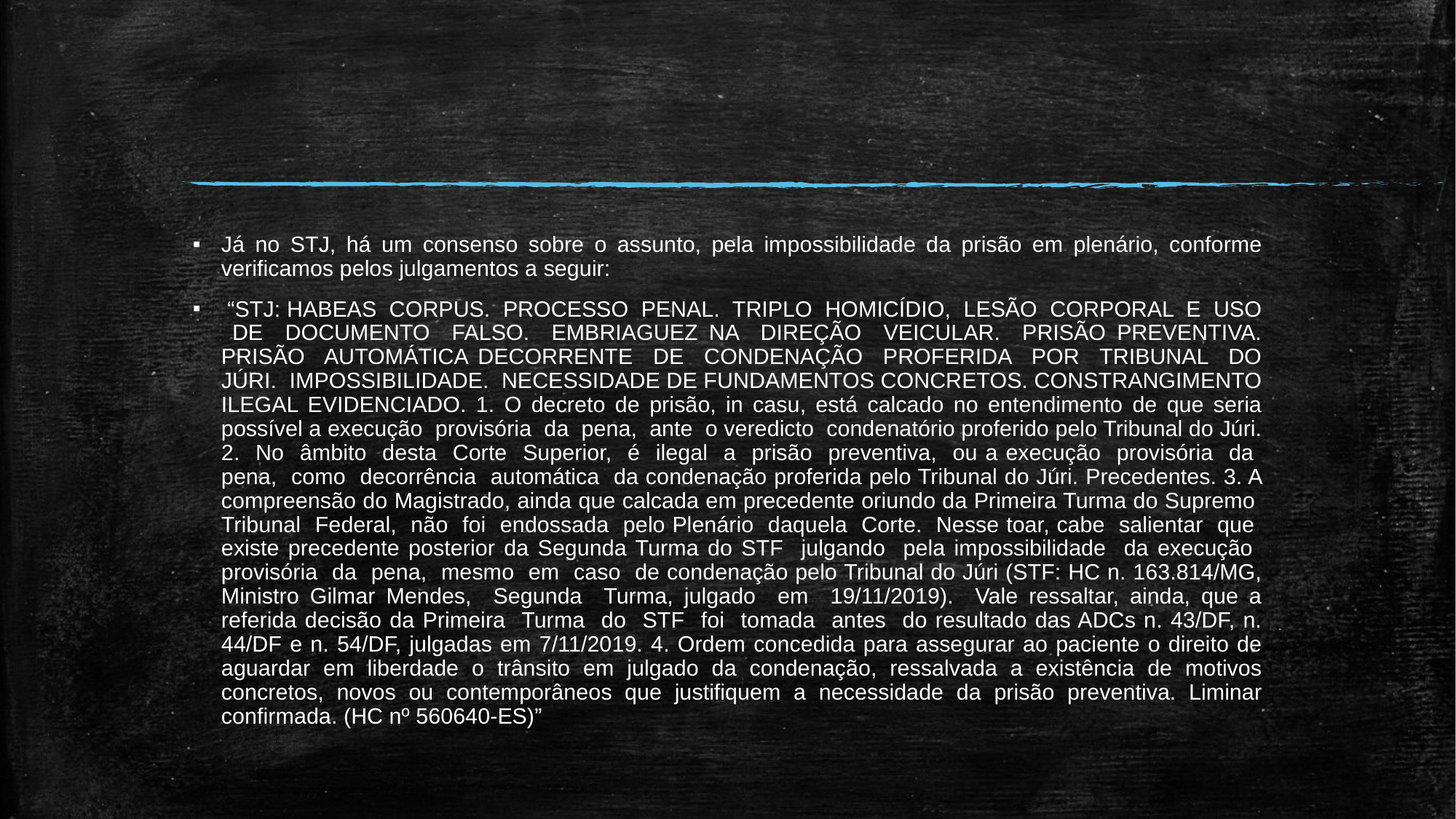

#
Já no STJ, há um consenso sobre o assunto, pela impossibilidade da prisão em plenário, conforme verificamos pelos julgamentos a seguir:
 “STJ: HABEAS  CORPUS.  PROCESSO  PENAL.  TRIPLO  HOMICÍDIO,  LESÃO  CORPORAL  E  USO  DE  DOCUMENTO  FALSO.  EMBRIAGUEZ NA  DIREÇÃO  VEICULAR.  PRISÃO PREVENTIVA. PRISÃO  AUTOMÁTICA DECORRENTE  DE  CONDENAÇÃO  PROFERIDA  POR  TRIBUNAL  DO JÚRI.  IMPOSSIBILIDADE.  NECESSIDADE DE FUNDAMENTOS CONCRETOS. CONSTRANGIMENTO ILEGAL EVIDENCIADO. 1. O decreto de prisão, in casu, está calcado no entendimento de que seria possível a execução  provisória  da  pena,  ante  o veredicto  condenatório proferido pelo Tribunal do Júri. 2.  No  âmbito  desta  Corte  Superior,  é  ilegal  a  prisão  preventiva,  ou a execução  provisória  da  pena,  como  decorrência  automática  da condenação proferida pelo Tribunal do Júri. Precedentes. 3. A compreensão do Magistrado, ainda que calcada em precedente oriundo da Primeira Turma do Supremo  Tribunal  Federal,  não  foi  endossada  pelo Plenário  daquela  Corte.  Nesse toar, cabe  salientar  que  existe precedente posterior da Segunda Turma do STF  julgando  pela impossibilidade  da execução  provisória  da  pena,  mesmo  em  caso  de condenação pelo Tribunal do Júri (STF: HC n. 163.814/MG, Ministro Gilmar Mendes,  Segunda  Turma, julgado  em  19/11/2019).  Vale ressaltar, ainda, que a referida decisão da Primeira  Turma  do  STF  foi  tomada  antes  do resultado das ADCs n. 43/DF, n. 44/DF e n. 54/DF, julgadas em 7/11/2019. 4. Ordem concedida para assegurar ao paciente o direito de aguardar em liberdade o trânsito em julgado da condenação, ressalvada a existência de motivos concretos, novos ou contemporâneos que justifiquem a necessidade da prisão preventiva. Liminar confirmada. (HC nº 560640-ES)”